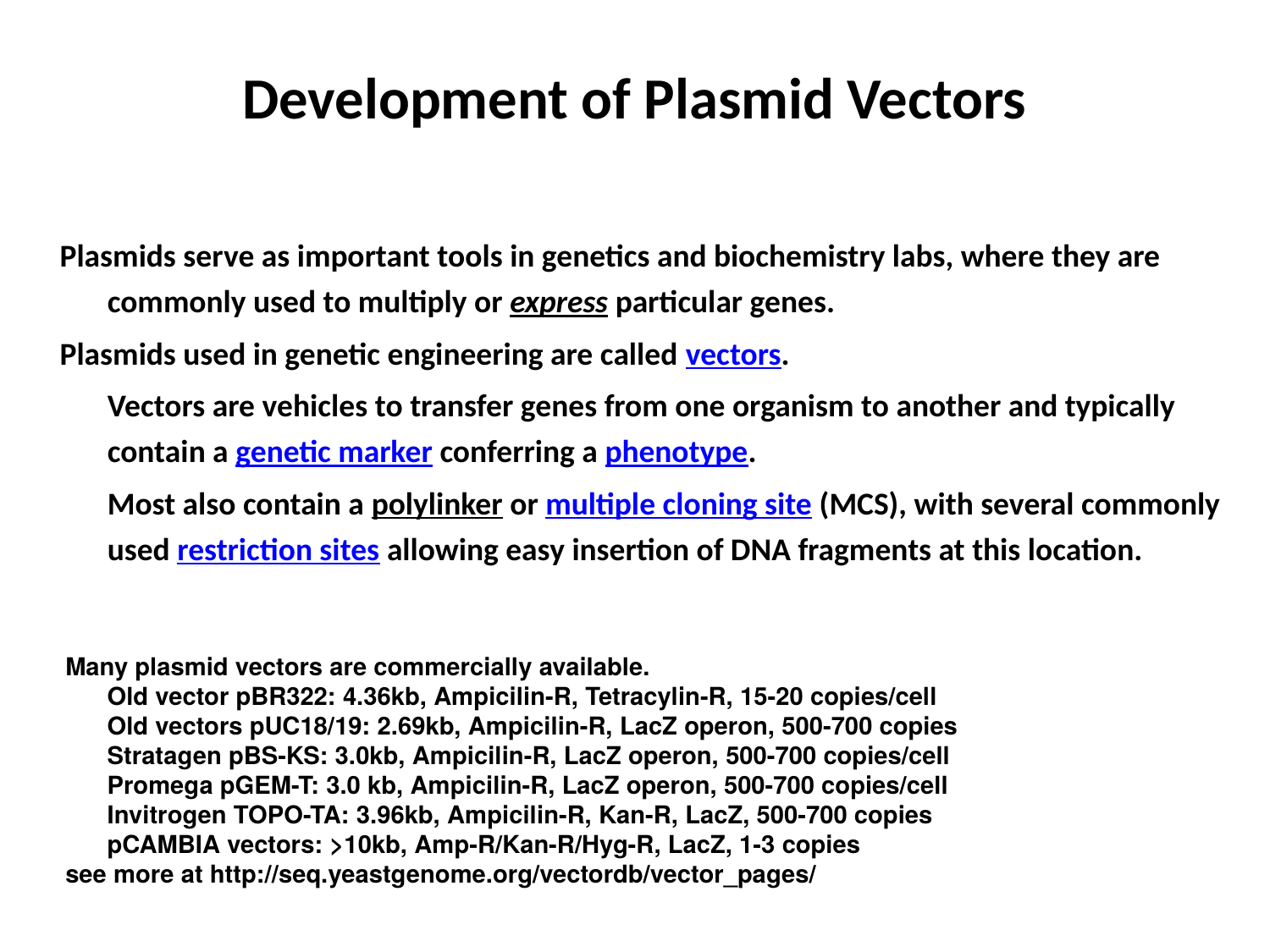

# Development of Plasmid Vectors
Plasmids serve as important tools in genetics and biochemistry labs, where they are commonly used to multiply or express particular genes.
Plasmids used in genetic engineering are called vectors.
	Vectors are vehicles to transfer genes from one organism to another and typically contain a genetic marker conferring a phenotype.
	Most also contain a polylinker or multiple cloning site (MCS), with several commonly used restriction sites allowing easy insertion of DNA fragments at this location.
Many plasmid vectors are commercially available.
      Old vector pBR322: 4.36kb, Ampicilin-R, Tetracylin-R, 15-20 copies/cell
      Old vectors pUC18/19: 2.69kb, Ampicilin-R, LacZ operon, 500-700 copies
      Stratagen pBS-KS: 3.0kb, Ampicilin-R, LacZ operon, 500-700 copies/cell
      Promega pGEM-T: 3.0 kb, Ampicilin-R, LacZ operon, 500-700 copies/cell
      Invitrogen TOPO-TA: 3.96kb, Ampicilin-R, Kan-R, LacZ, 500-700 copies
      pCAMBIA vectors: >10kb, Amp-R/Kan-R/Hyg-R, LacZ, 1-3 copies
see more at http://seq.yeastgenome.org/vectordb/vector_pages/